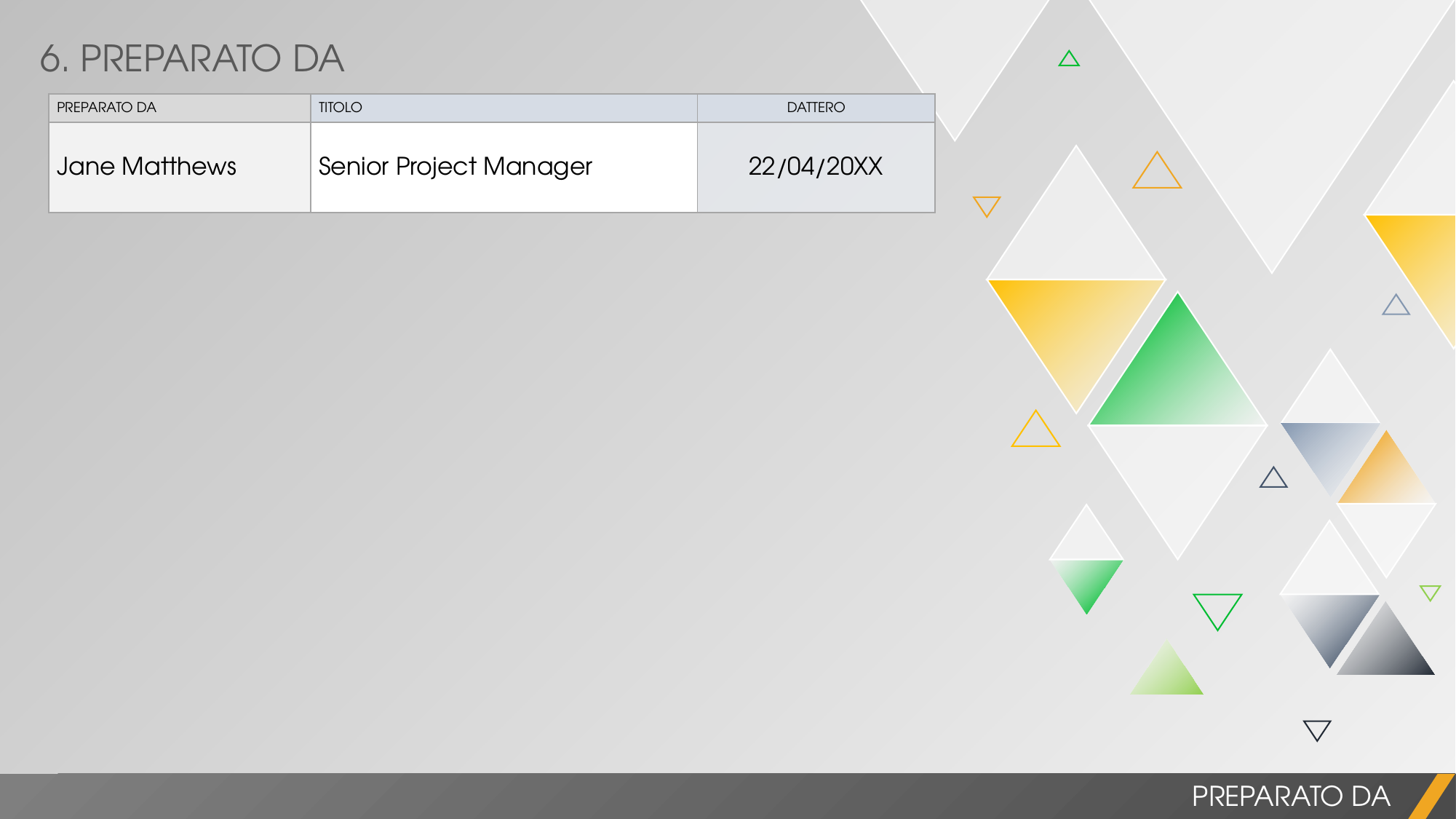

6. PREPARATO DA
| PREPARATO DA | TITOLO | DATTERO |
| --- | --- | --- |
| Jane Matthews | Senior Project Manager | 22/04/20XX |
PREPARATO DA